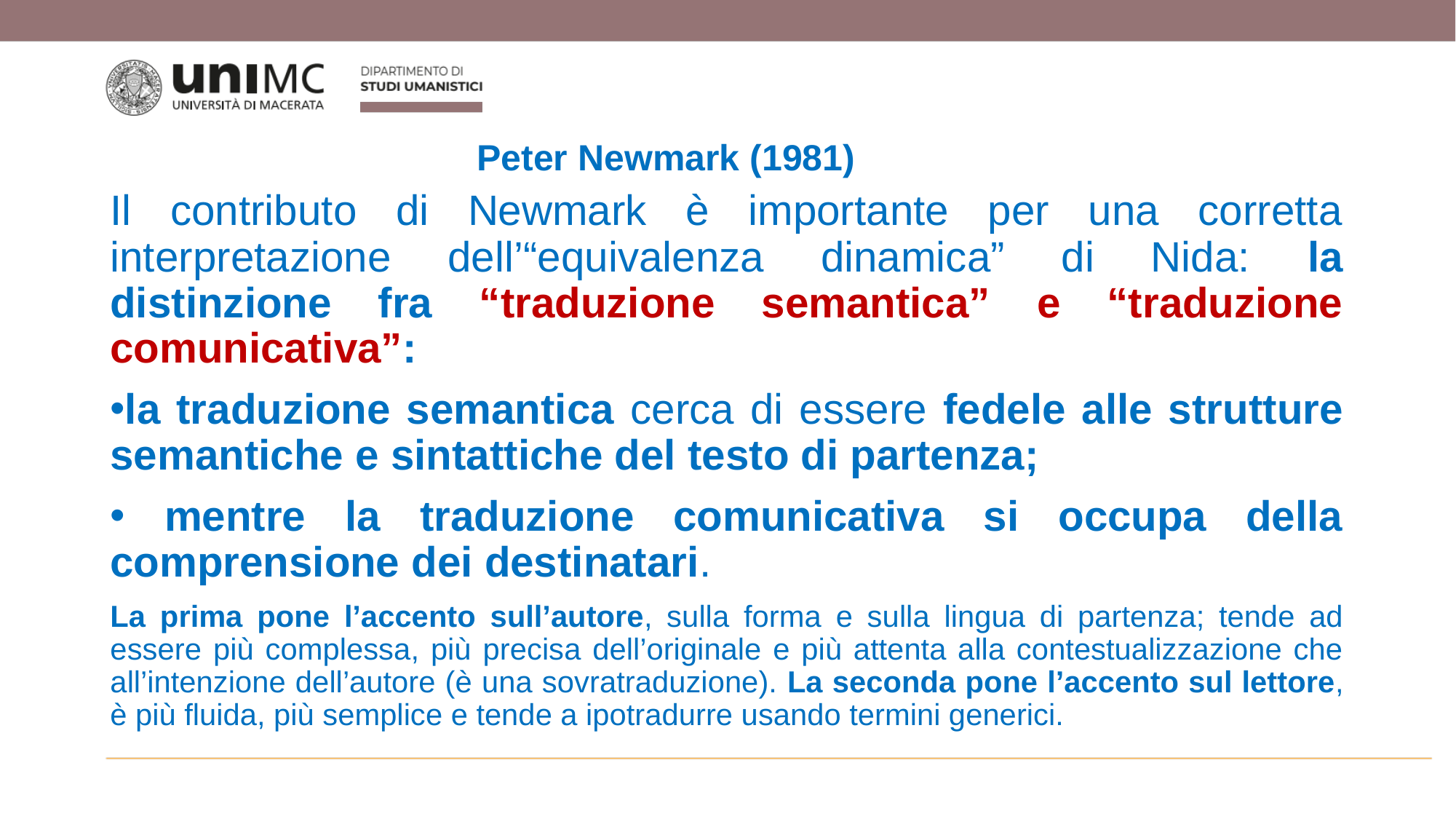

Peter Newmark (1981)
Il contributo di Newmark è importante per una corretta interpretazione dell’“equivalenza dinamica” di Nida: la distinzione fra “traduzione semantica” e “traduzione comunicativa”:
la traduzione semantica cerca di essere fedele alle strutture semantiche e sintattiche del testo di partenza;
 mentre la traduzione comunicativa si occupa della comprensione dei destinatari.
La prima pone l’accento sull’autore, sulla forma e sulla lingua di partenza; tende ad essere più complessa, più precisa dell’originale e più attenta alla contestualizzazione che all’intenzione dell’autore (è una sovratraduzione). La seconda pone l’accento sul lettore, è più fluida, più semplice e tende a ipotradurre usando termini generici.